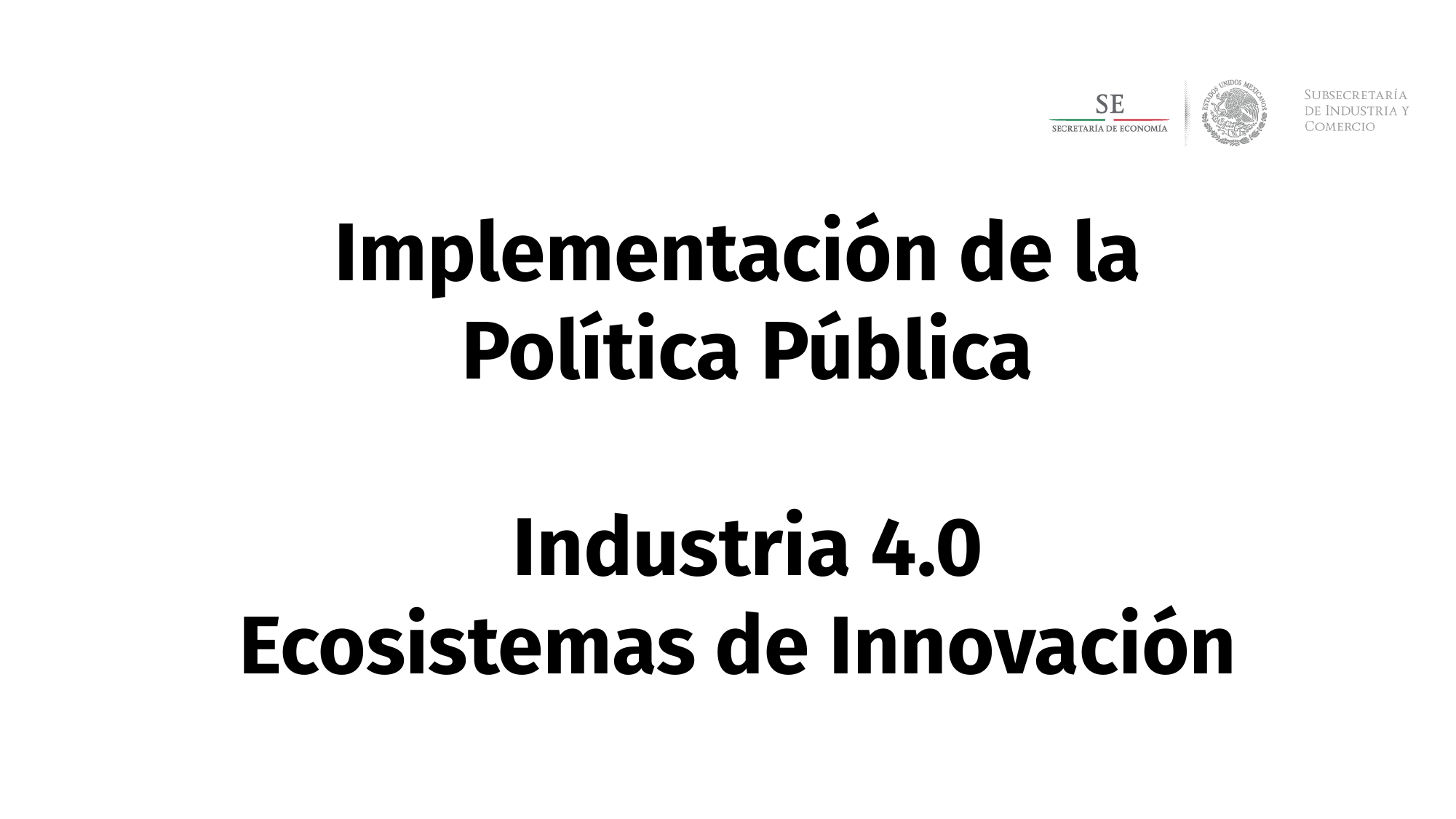

Implementación de la
Política Pública

Industria 4.0
Ecosistemas de Innovación